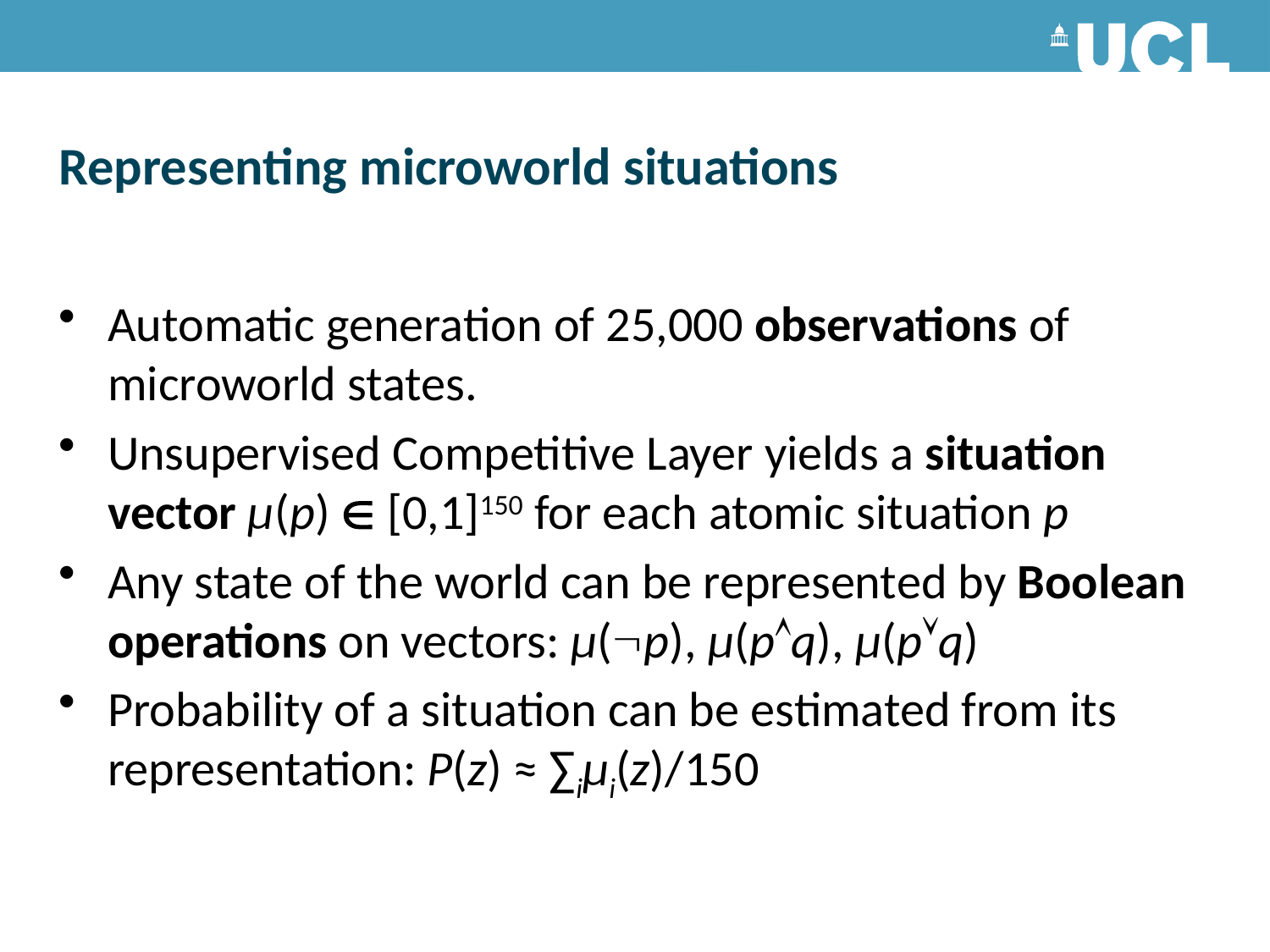

# Representing microworld situations
Automatic generation of 25,000 observations of microworld states.
Unsupervised Competitive Layer yields a situation vector μ(p) ∈ [0,1]150 for each atomic situation p
Any state of the world can be represented by Boolean operations on vectors: μ(¬p), μ(p∧q), μ(p∨q)
Probability of a situation can be estimated from its representation: P(z) ≈ ∑iμi(z)/150